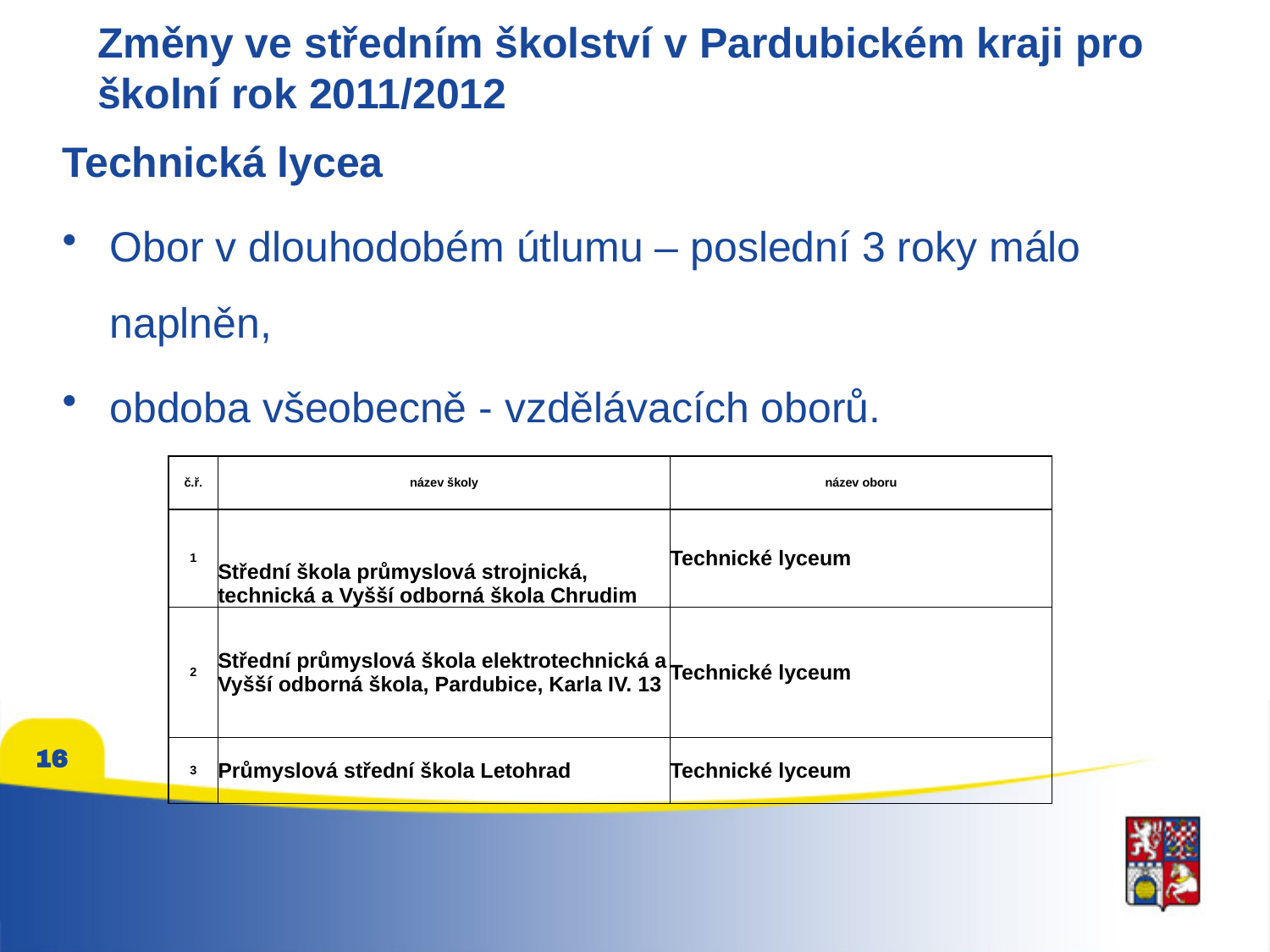

# Změny ve středním školství v Pardubickém kraji pro školní rok 2011/2012
Technická lycea
Obor v dlouhodobém útlumu – poslední 3 roky málo naplněn,
obdoba všeobecně - vzdělávacích oborů.
| č.ř. | název školy | název oboru |
| --- | --- | --- |
| 1 | Střední škola průmyslová strojnická, technická a Vyšší odborná škola Chrudim | Technické lyceum |
| 2 | Střední průmyslová škola elektrotechnická a Vyšší odborná škola, Pardubice, Karla IV. 13 | Technické lyceum |
| 3 | Průmyslová střední škola Letohrad | Technické lyceum |
16